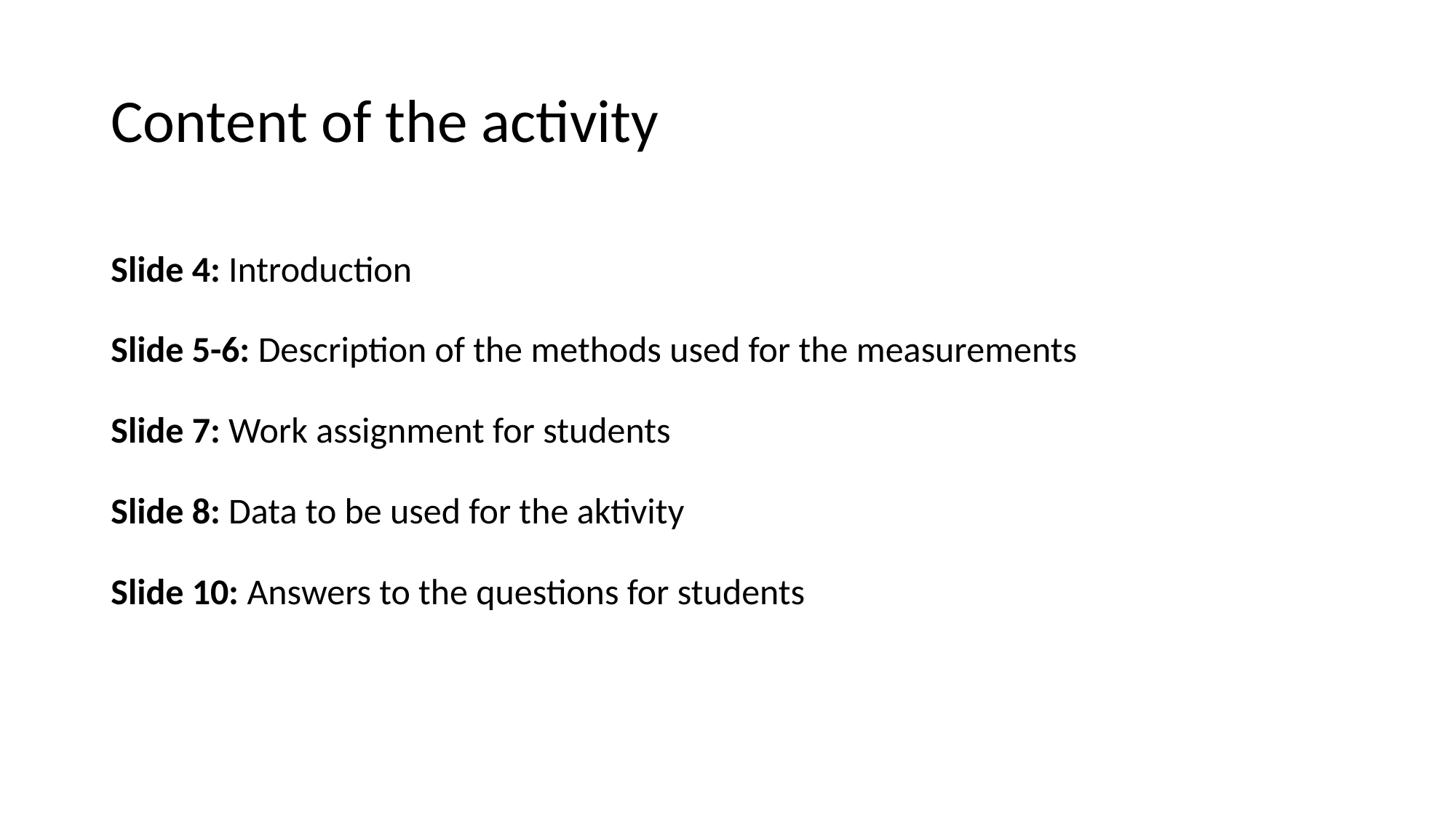

# Content of the activity
Slide 4: Introduction
Slide 5-6: Description of the methods used for the measurements
Slide 7: Work assignment for students
Slide 8: Data to be used for the aktivity
Slide 10: Answers to the questions for students